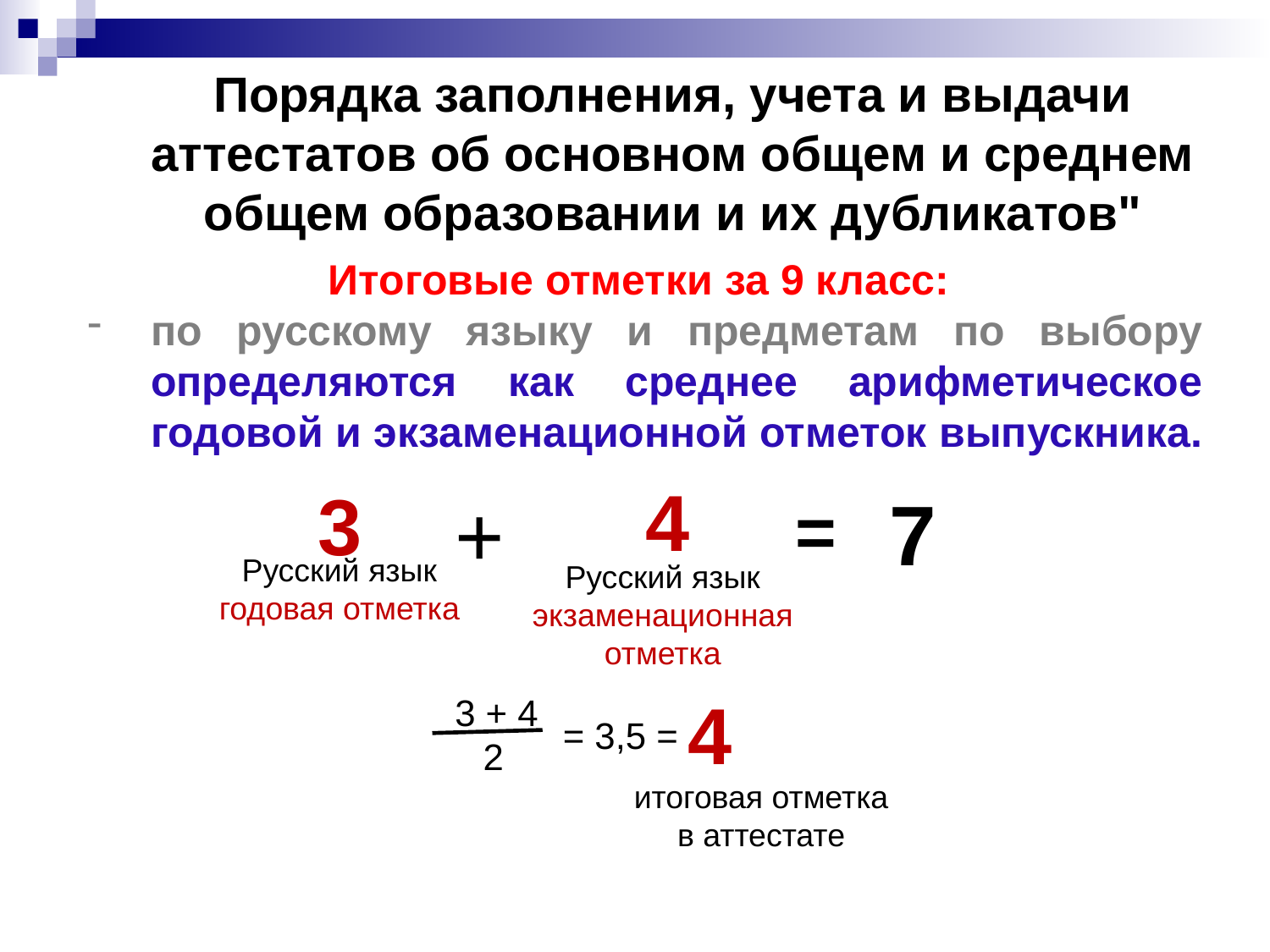

Порядка заполнения, учета и выдачи аттестатов об основном общем и среднем общем образовании и их дубликатов"
Итоговые отметки за 9 класс:
по русскому языку и предметам по выбору определяются как среднее арифметическое годовой и экзаменационной отметок выпускника.
4
Русский язык
экзаменационная
отметка
3
Русский язык
годовая отметка
7
+
=
4
3 + 4
2
= 3,5 =
итоговая отметка
в аттестате